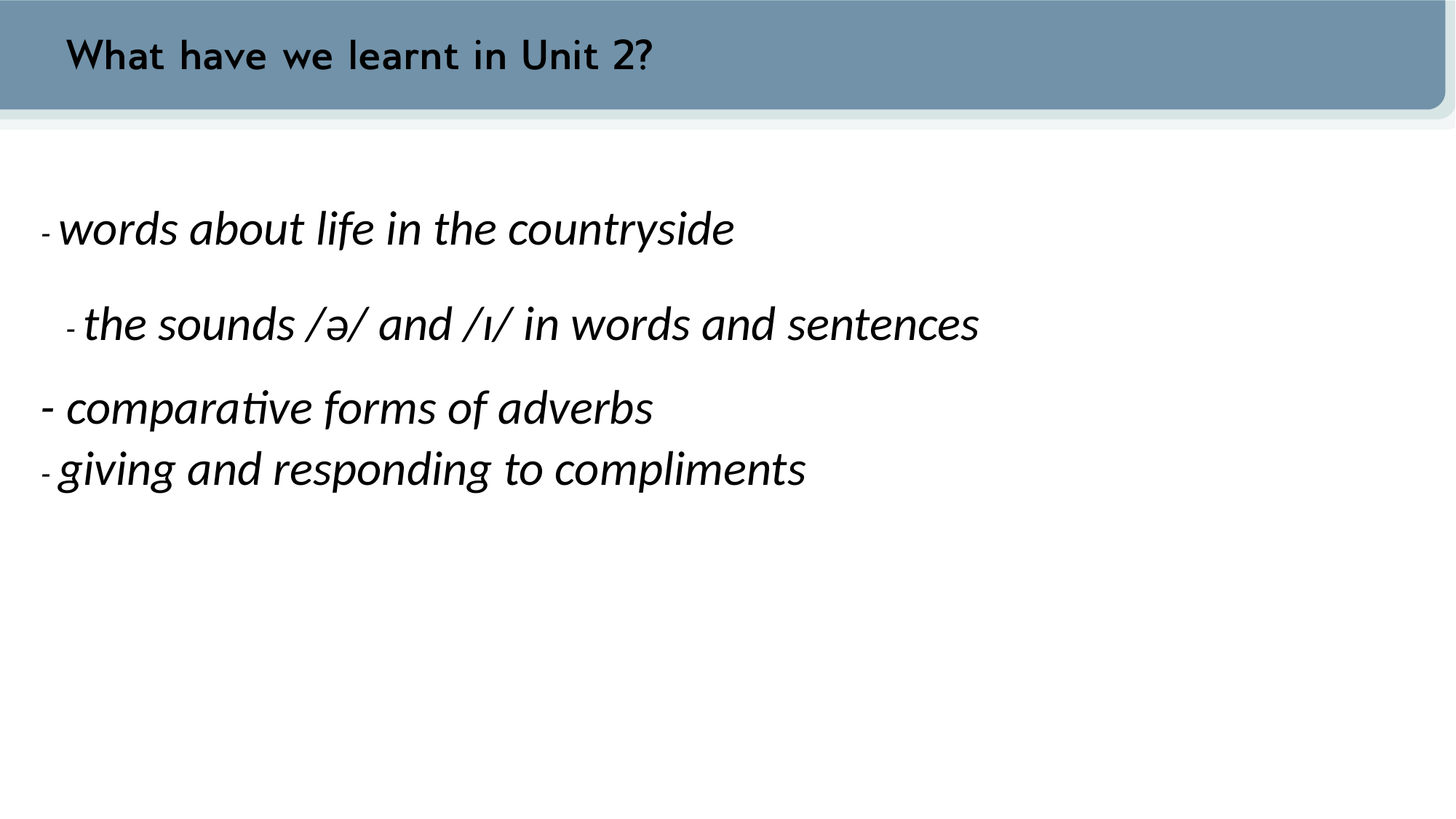

What have we learnt in Unit 2?

- words about life in the countryside

- the sounds /ə/ and /ɪ/ in words and sentences
- comparative forms of adverbs
- giving and responding to compliments